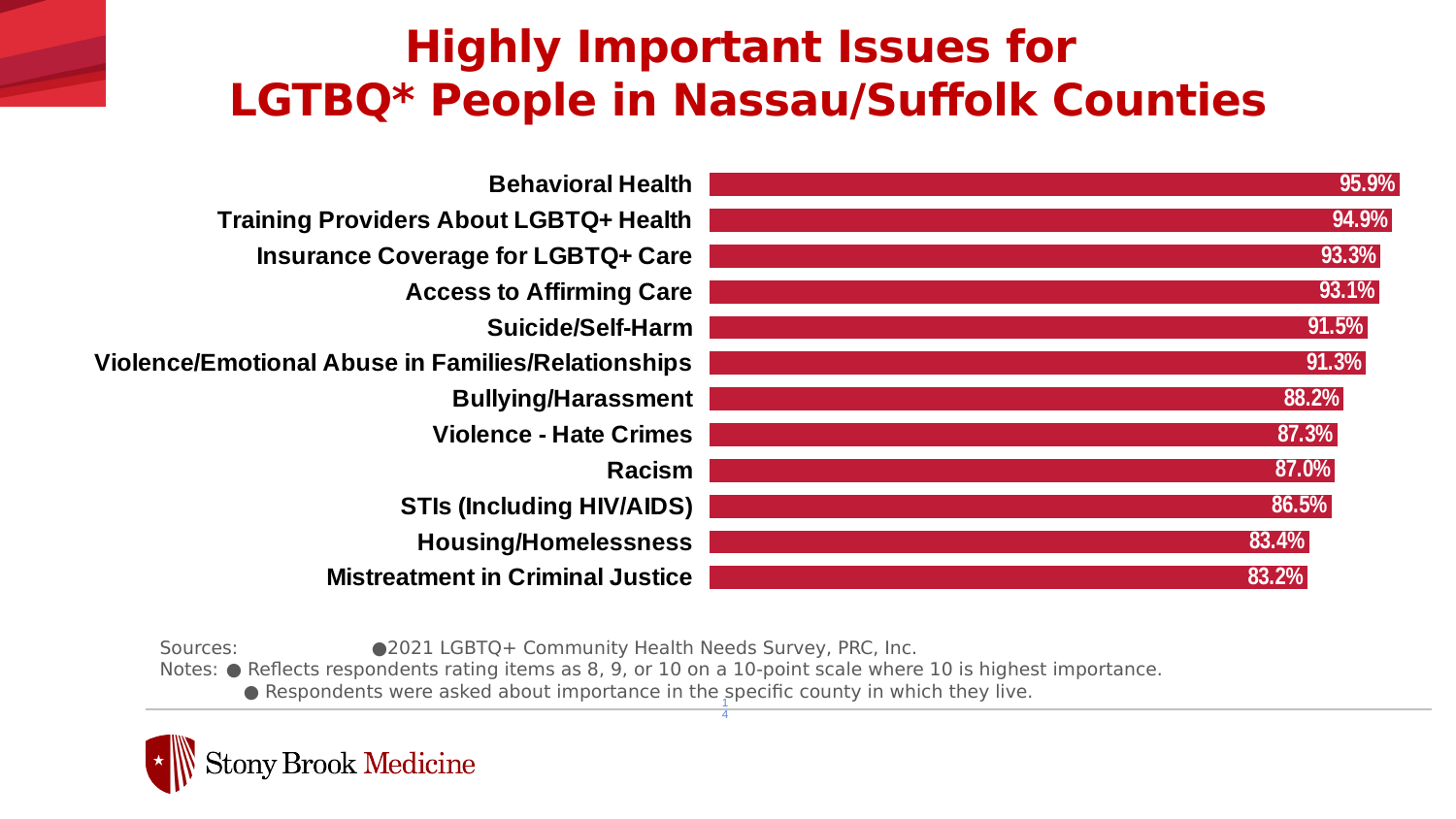

# Highly Important Issues for LGTBQ* People in Nassau/Suffolk Counties

### Chart

| Category | Series 1 |
|---|---|
| Behavioral Health | 95.9 |
| Training Providers About LGBTQ+ Health | 94.9 |
| Insurance Coverage for LGBTQ+ Care | 93.3 |
| Access to Affirming Care | 93.1 |
| Suicide/Self-Harm | 91.5 |
| Violence/Emotional Abuse in Families/Relationships | 91.3 |
| Bullying/Harassment | 88.2 |
| Violence - Hate Crimes | 87.3 |
| Racism | 87.0 |
| STIs (Including HIV/AIDS) | 86.5 |
| Housing/Homelessness | 83.4 |
| Mistreatment in Criminal Justice | 83.2 |
Sources:	●2021 LGBTQ+ Community Health Needs Survey, PRC, Inc.
Notes:	● Reflects respondents rating items as 8, 9, or 10 on a 10-point scale where 10 is highest importance.
	   ● Respondents were asked about importance in the specific county in which they live.
14